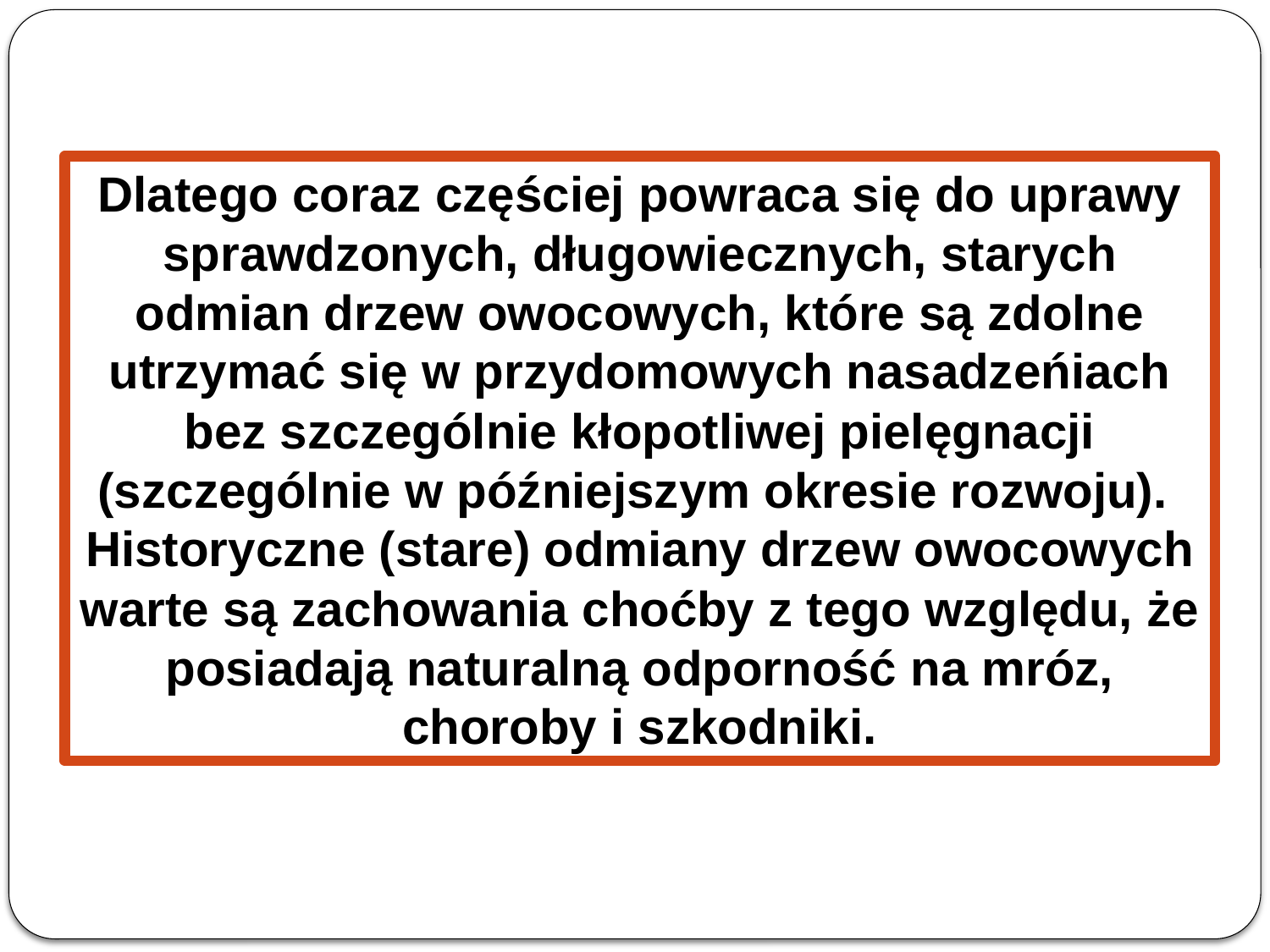

Dlatego coraz częściej powraca się do uprawy sprawdzonych, długowiecznych, starych odmian drzew owocowych, które są zdolne utrzymać się w przydomowych nasadzeńiach bez szczególnie kłopotliwej pielęgnacji (szczególnie w późniejszym okresie rozwoju).
Historyczne (stare) odmiany drzew owocowych warte są zachowania choćby z tego względu, że posiadają naturalną odporność na mróz, choroby i szkodniki.